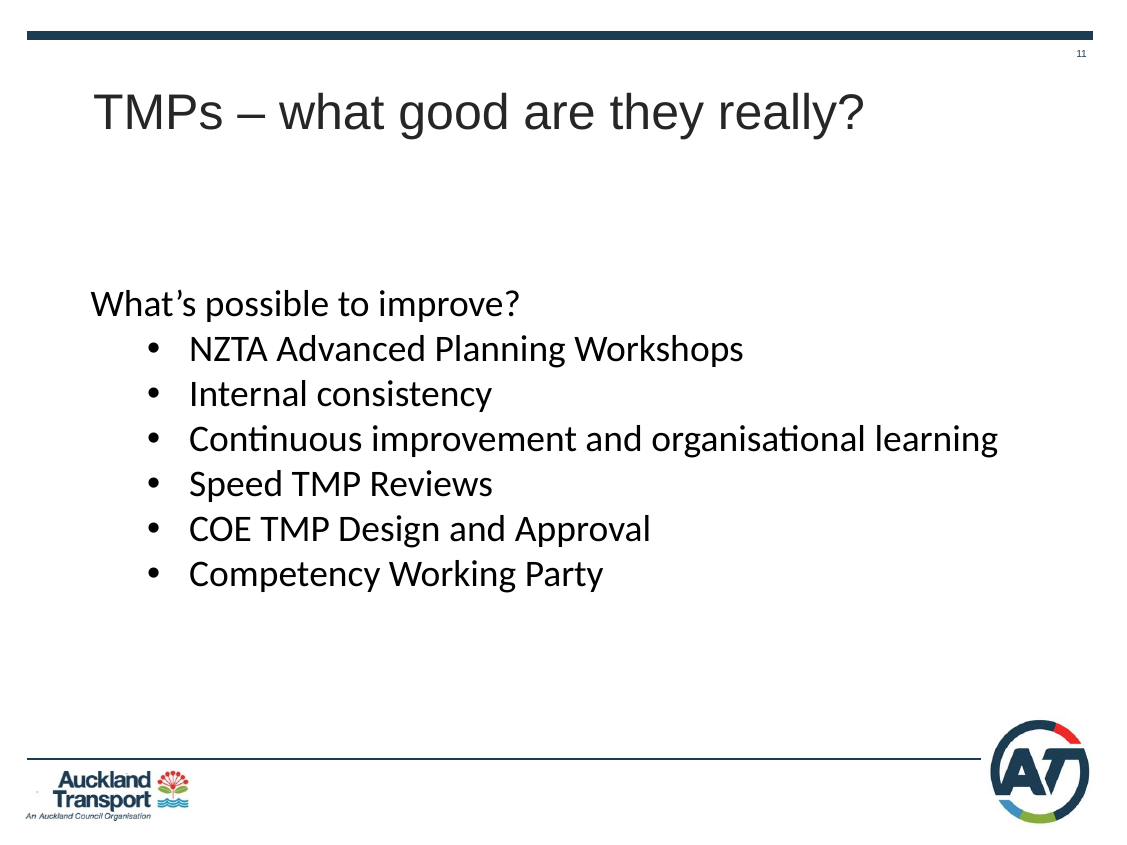

TMPs – what good are they really?
What’s possible to improve?
NZTA Advanced Planning Workshops
Internal consistency
Continuous improvement and organisational learning
Speed TMP Reviews
COE TMP Design and Approval
Competency Working Party